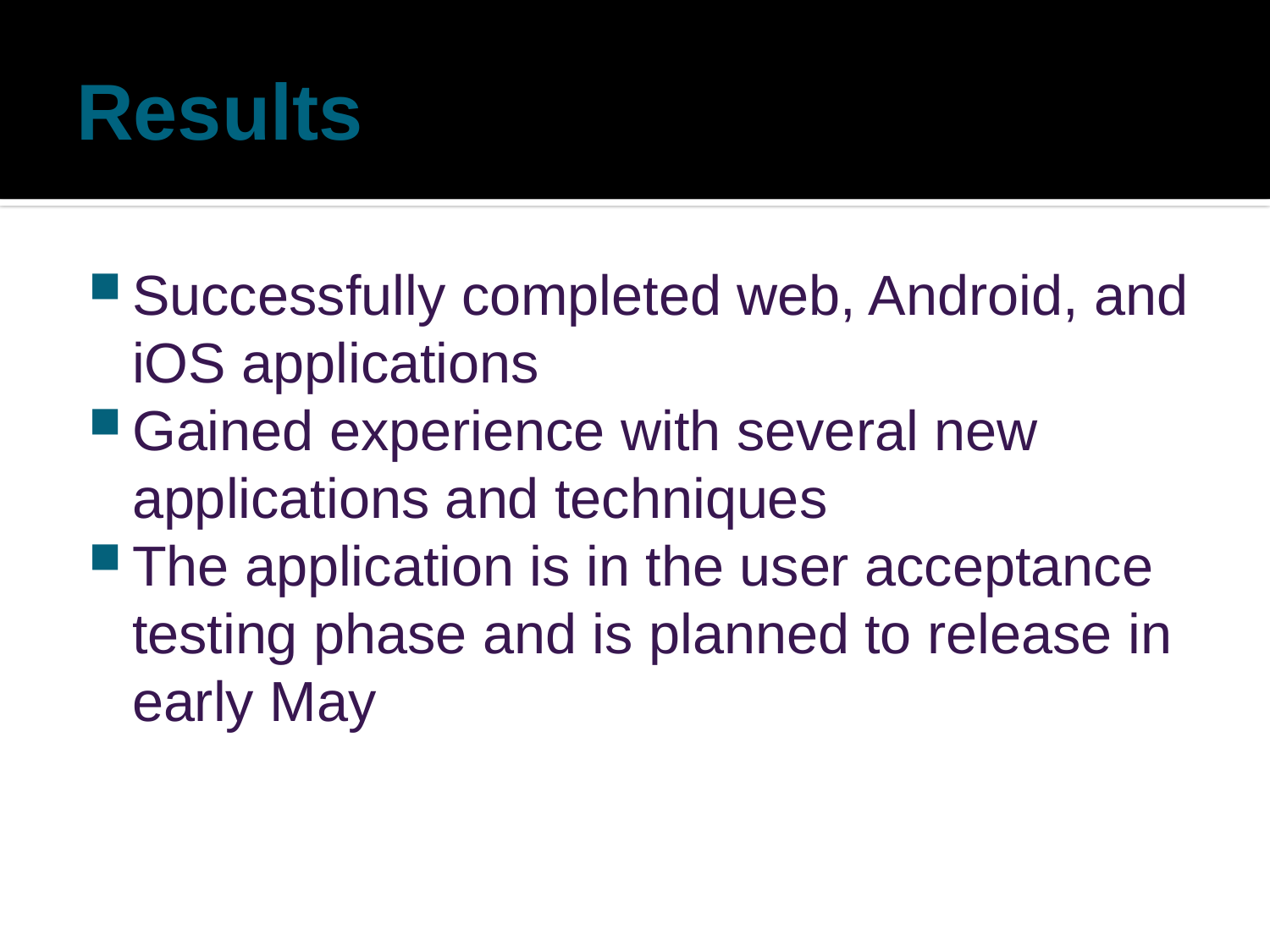

# Results
Successfully completed web, Android, and iOS applications
Gained experience with several new applications and techniques
The application is in the user acceptance testing phase and is planned to release in early May